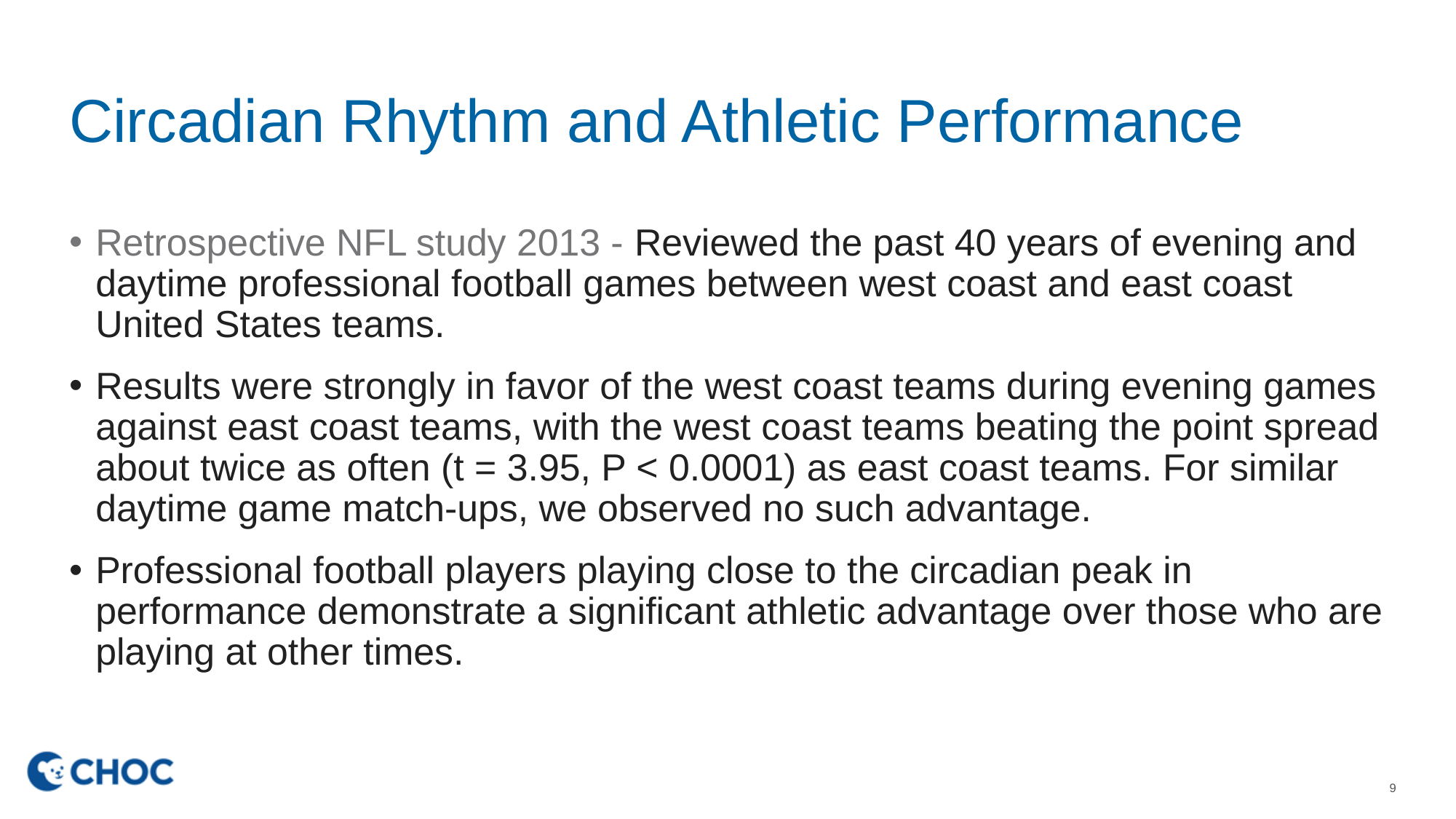

# Circadian Rhythm and Athletic Performance
Retrospective NFL study 2013 - Reviewed the past 40 years of evening and daytime professional football games between west coast and east coast United States teams.
Results were strongly in favor of the west coast teams during evening games against east coast teams, with the west coast teams beating the point spread about twice as often (t = 3.95, P < 0.0001) as east coast teams. For similar daytime game match-ups, we observed no such advantage.
Professional football players playing close to the circadian peak in performance demonstrate a significant athletic advantage over those who are playing at other times.